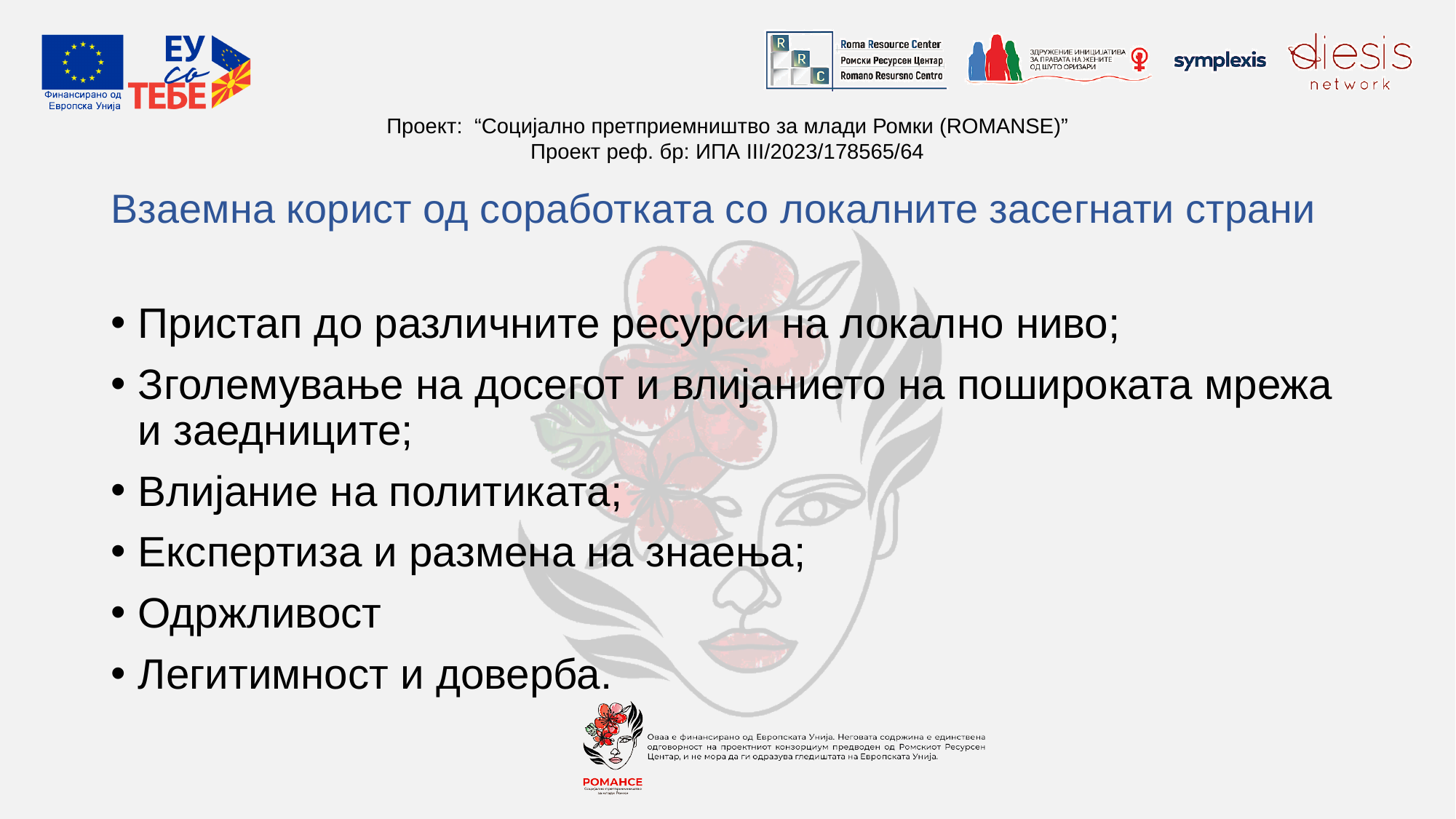

# Взаемна корист од соработката со локалните засегнати страни
Пристап до различните ресурси на локално ниво;
Зголемување на досегот и влијанието на пошироката мрежа и заедниците;
Влијание на политиката;
Експертиза и размена на знаења;
Одржливост
Легитимност и доверба.